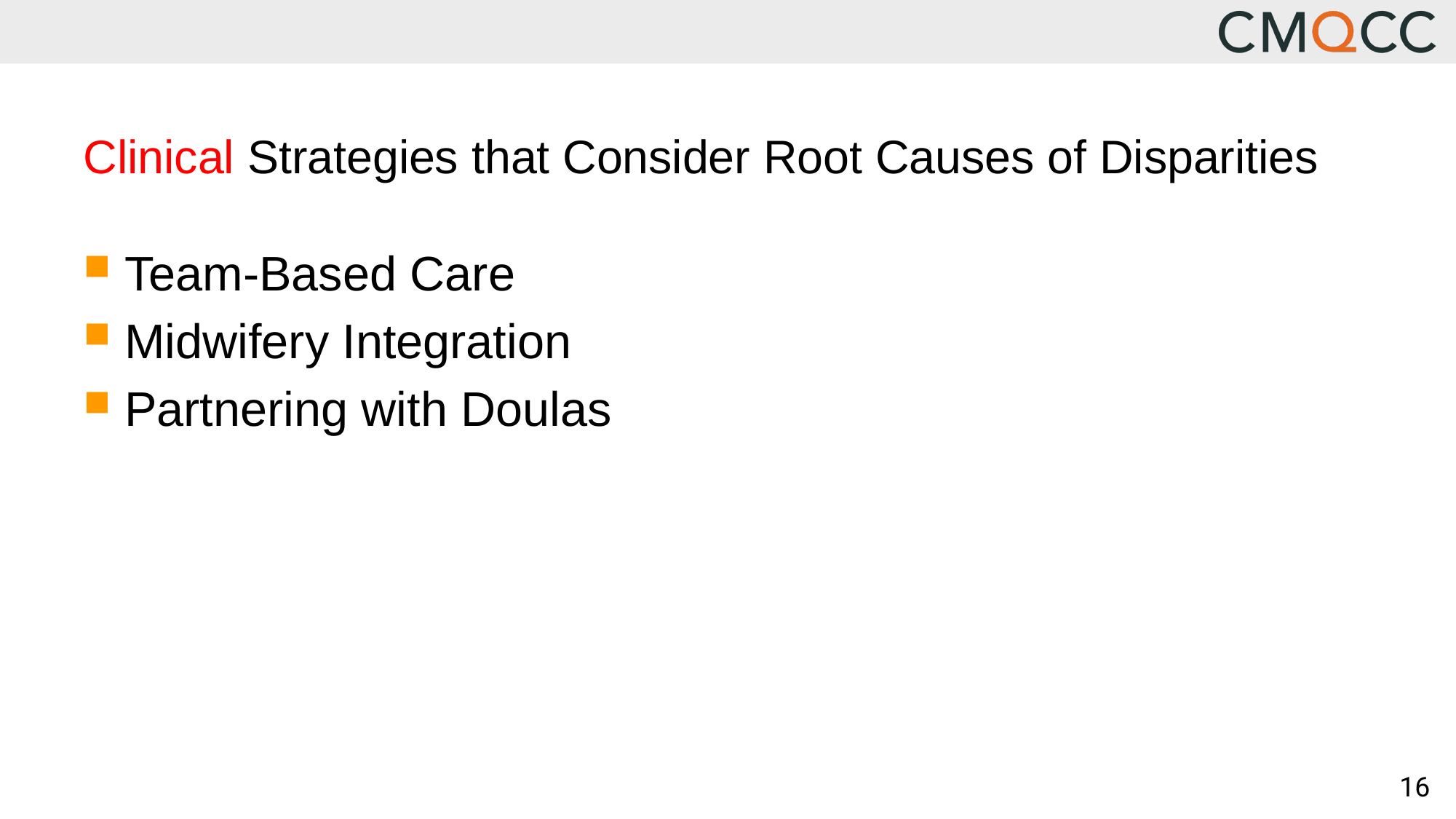

# Clinical Strategies that Consider Root Causes of Disparities
Team-Based Care
Midwifery Integration
Partnering with Doulas